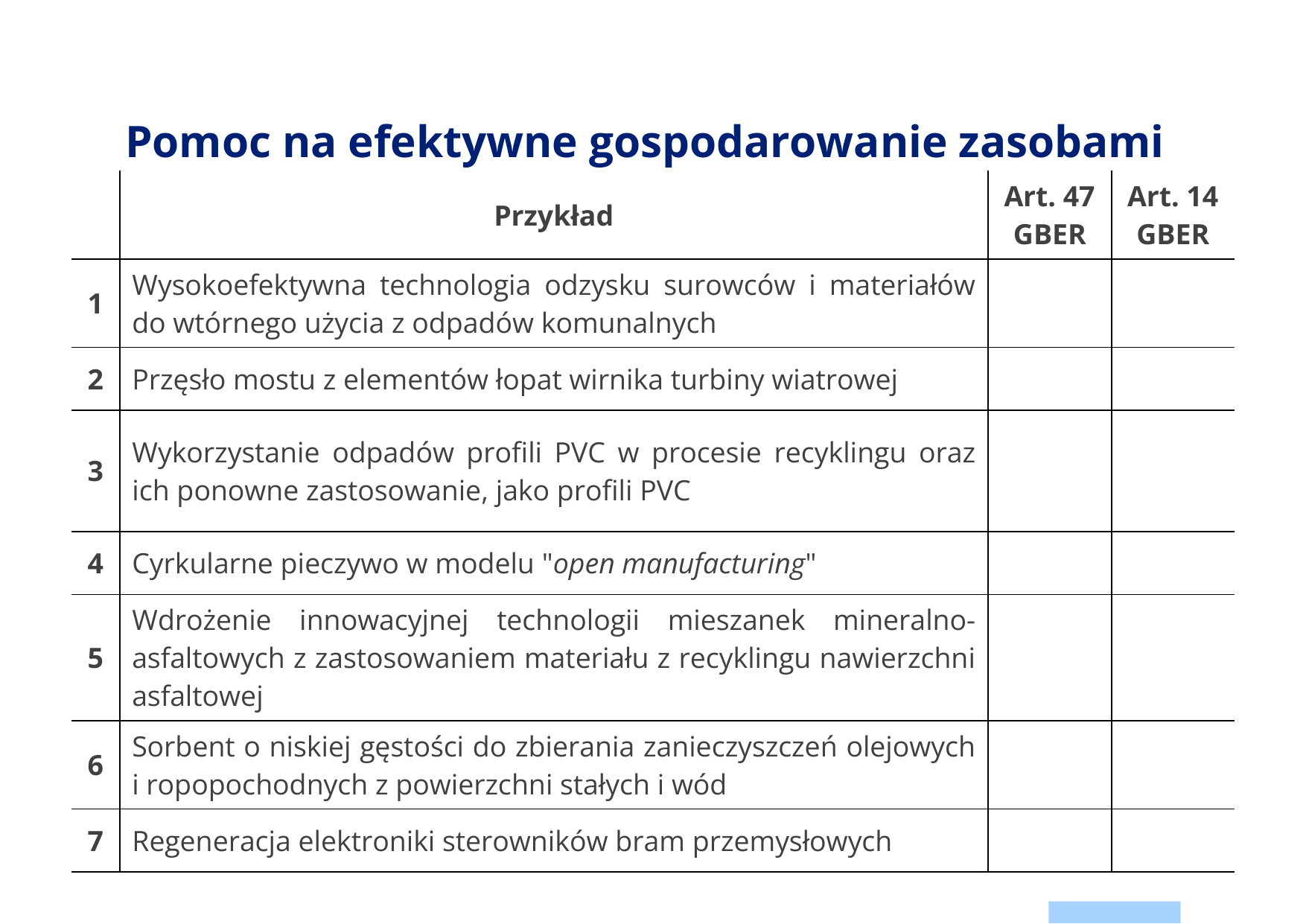

# Pomoc na efektywne gospodarowanie zasobami
|  | Przykład | Art. 47 GBER | Art. 14 GBER |
| --- | --- | --- | --- |
| 1 | Wysokoefektywna technologia odzysku surowców i materiałów do wtórnego użycia z odpadów komunalnych |  |  |
| 2 | Przęsło mostu z elementów łopat wirnika turbiny wiatrowej |  |  |
| 3 | Wykorzystanie odpadów profili PVC w procesie recyklingu oraz ich ponowne zastosowanie, jako profili PVC |  |  |
| 4 | Cyrkularne pieczywo w modelu "open manufacturing" |  |  |
| 5 | Wdrożenie innowacyjnej technologii mieszanek mineralno-asfaltowych z zastosowaniem materiału z recyklingu nawierzchni asfaltowej |  |  |
| 6 | Sorbent o niskiej gęstości do zbierania zanieczyszczeń olejowych i ropopochodnych z powierzchni stałych i wód |  |  |
| 7 | Regeneracja elektroniki sterowników bram przemysłowych |  |  |